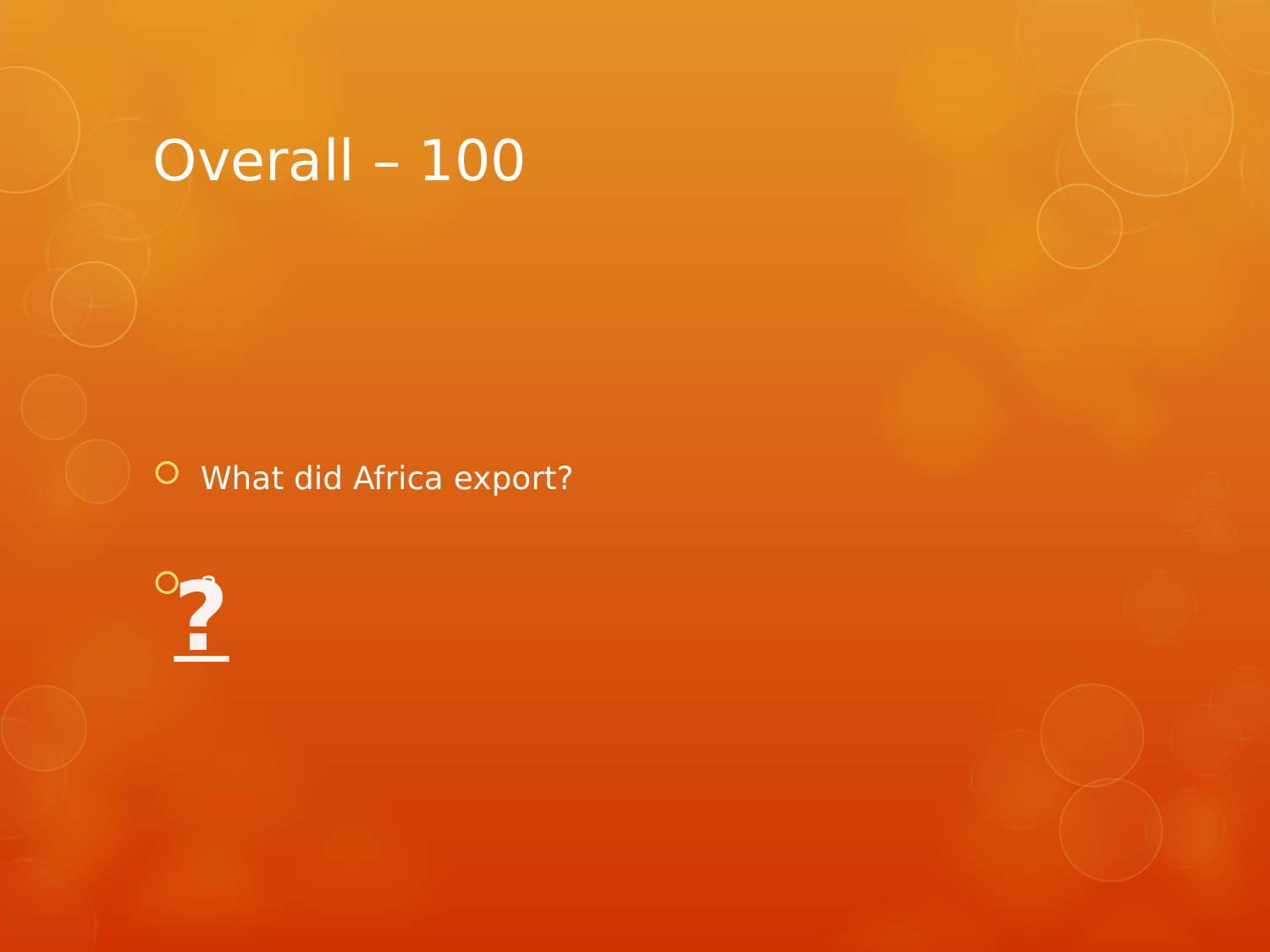

# Overall – 100
What did Africa export?

?
?